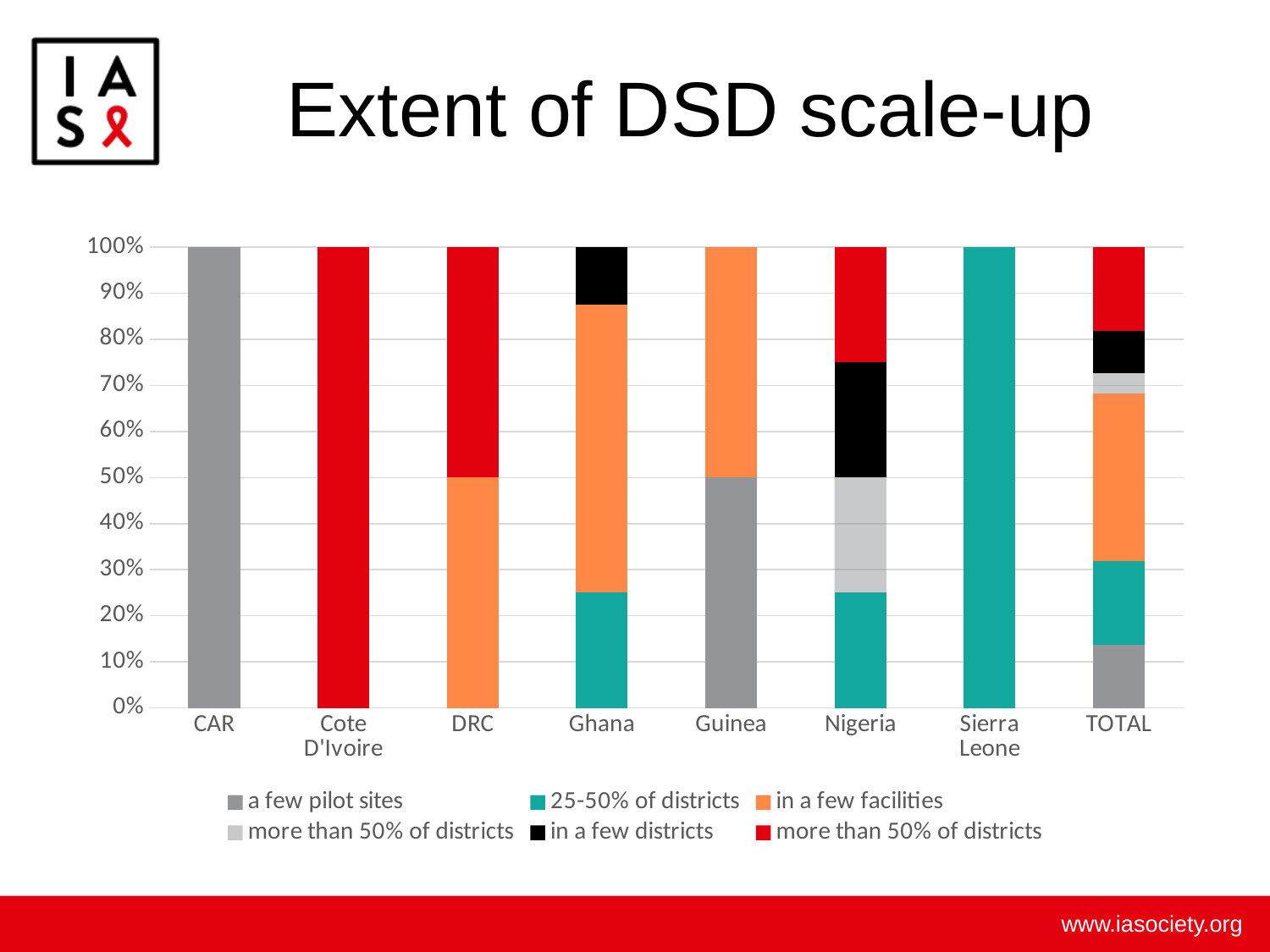

# Extent of DSD scale-up

### Chart

| Category | a few pilot sites | 25-50% of districts | in a few facilities | more than 50% of districts | in a few districts | more than 50% of districts |
|---|---|---|---|---|---|---|
| CAR | 2.0 | None | None | None | None | None |
| Cote D'Ivoire | None | None | None | None | None | 1.0 |
| DRC | None | None | 2.0 | None | None | 2.0 |
| Ghana | None | 2.0 | 5.0 | None | 1.0 | None |
| Guinea | 1.0 | None | 1.0 | None | None | None |
| Nigeria | None | 1.0 | None | 1.0 | 1.0 | 1.0 |
| Sierra Leone | None | 1.0 | None | None | None | None |
| TOTAL | 3.0 | 4.0 | 8.0 | 1.0 | 2.0 | 4.0 |